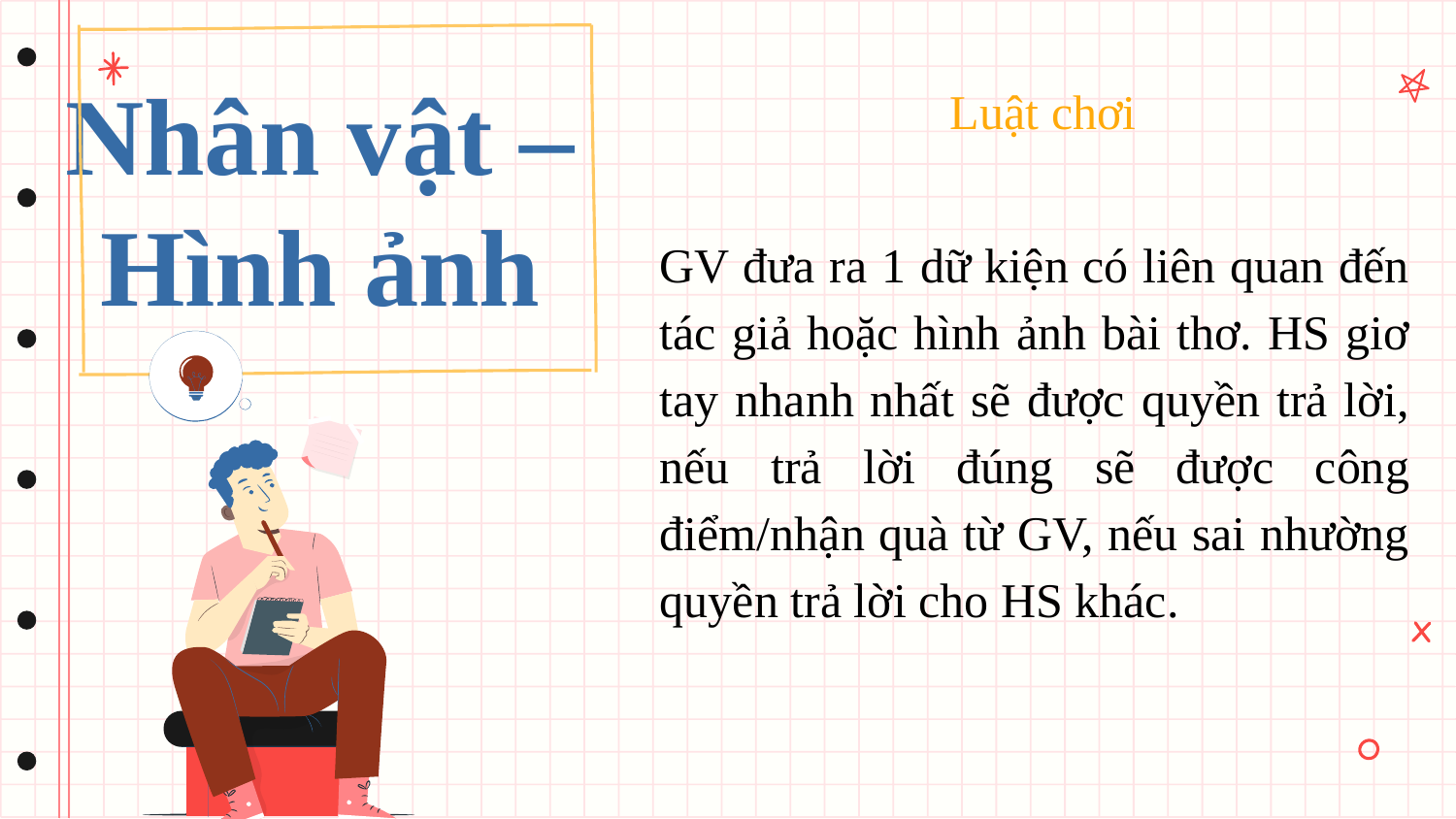

# Nhân vật – Hình ảnh
Luật chơi
GV đưa ra 1 dữ kiện có liên quan đến tác giả hoặc hình ảnh bài thơ. HS giơ tay nhanh nhất sẽ được quyền trả lời, nếu trả lời đúng sẽ được công điểm/nhận quà từ GV, nếu sai nhường quyền trả lời cho HS khác.